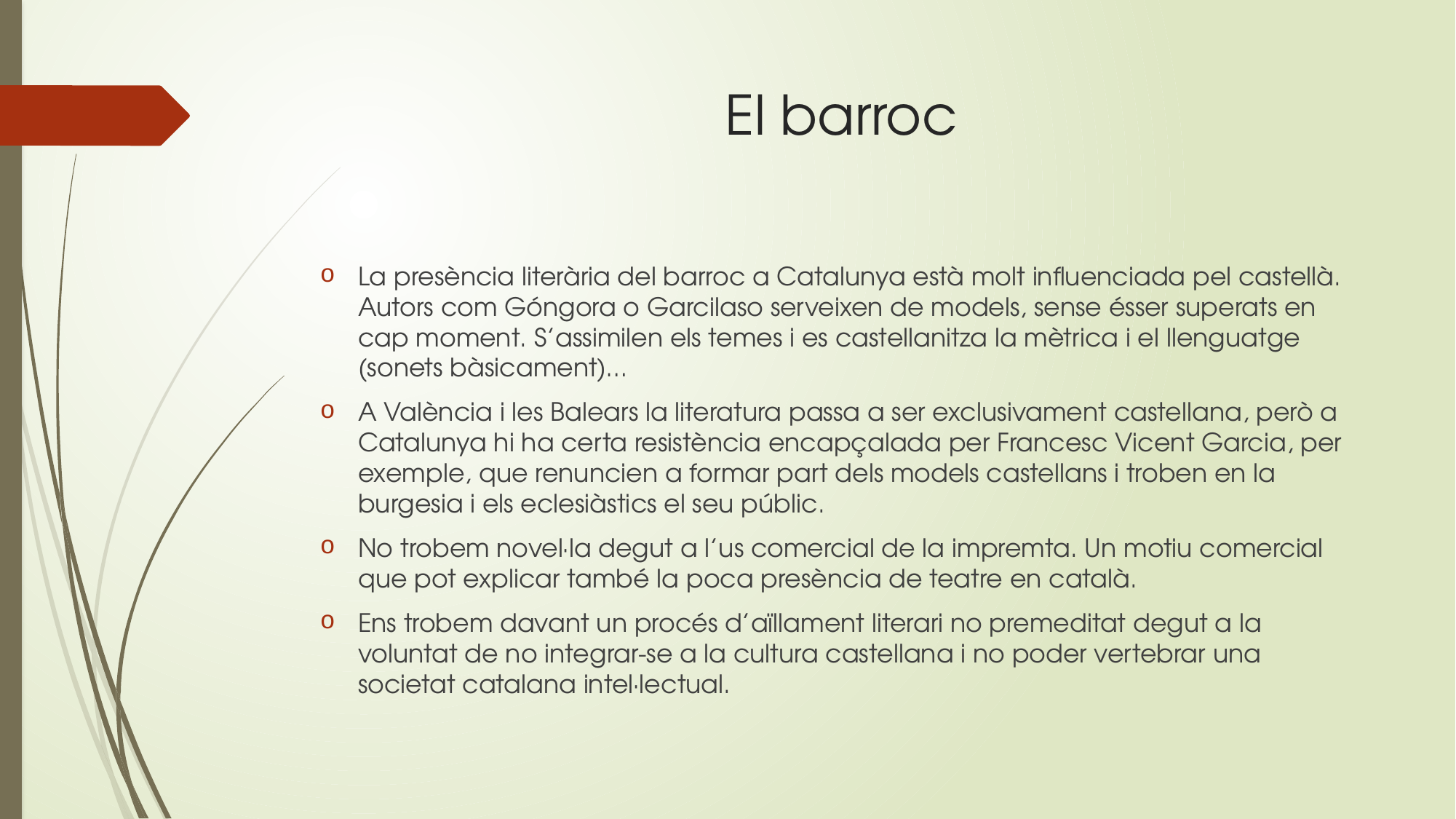

# El barroc
La presència literària del barroc a Catalunya està molt influenciada pel castellà. Autors com Góngora o Garcilaso serveixen de models, sense ésser superats en cap moment. S’assimilen els temes i es castellanitza la mètrica i el llenguatge (sonets bàsicament)…
A València i les Balears la literatura passa a ser exclusivament castellana, però a Catalunya hi ha certa resistència encapçalada per Francesc Vicent Garcia, per exemple, que renuncien a formar part dels models castellans i troben en la burgesia i els eclesiàstics el seu públic.
No trobem novel·la degut a l’us comercial de la impremta. Un motiu comercial que pot explicar també la poca presència de teatre en català.
Ens trobem davant un procés d’aïllament literari no premeditat degut a la voluntat de no integrar-se a la cultura castellana i no poder vertebrar una societat catalana intel·lectual.